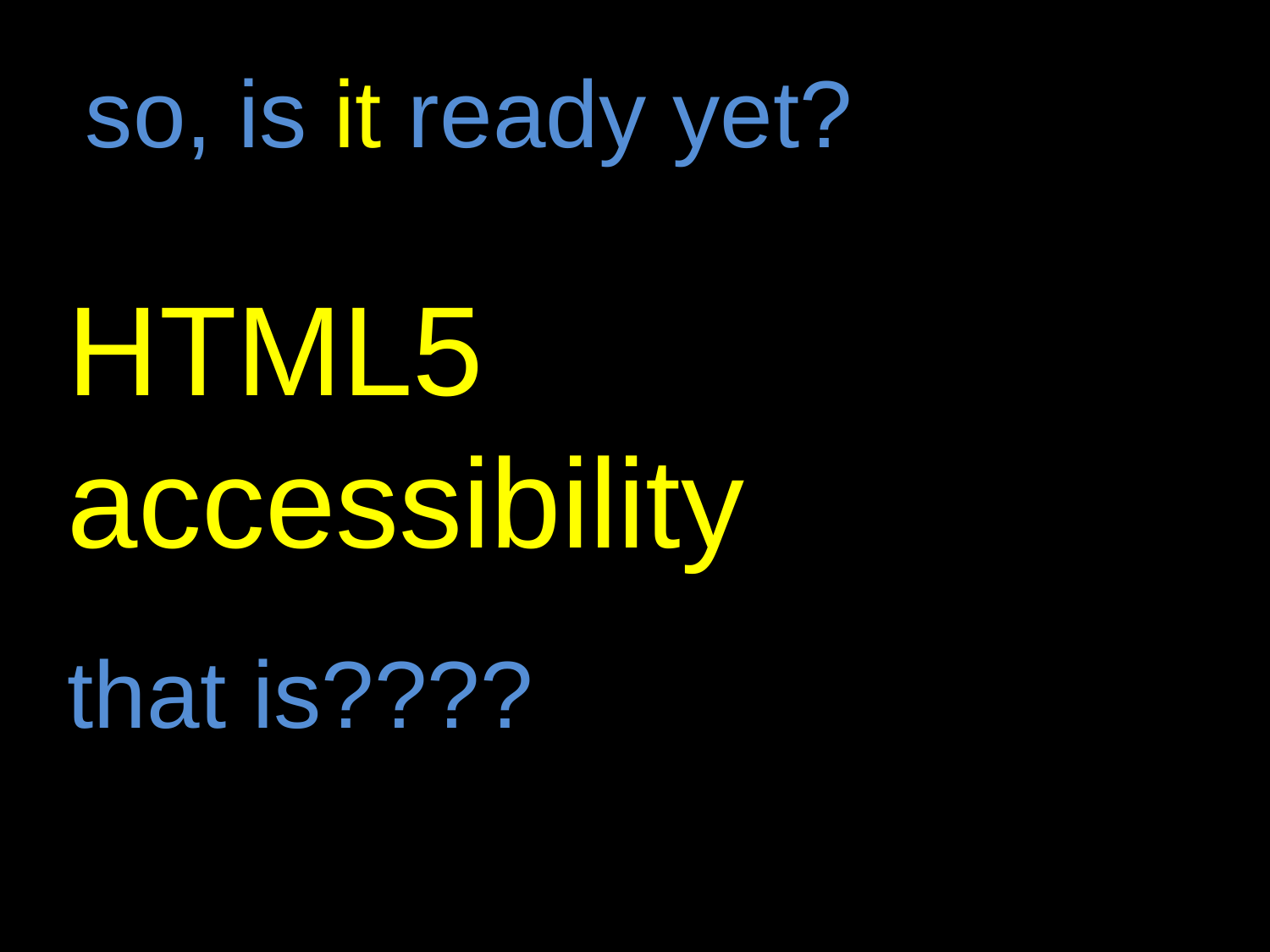

so, is it ready yet?
HTML5
accessibility

that is????